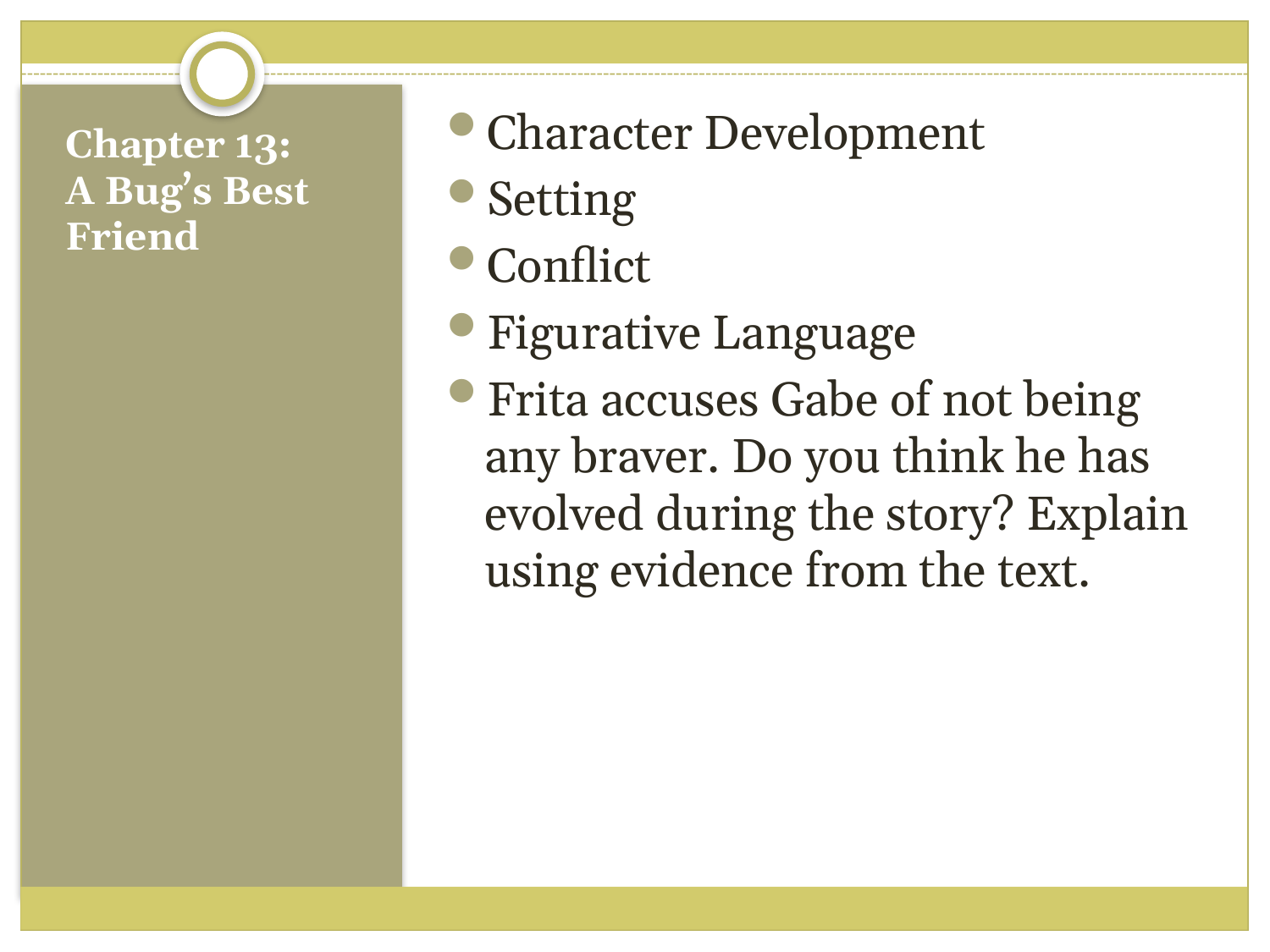

Character Development
Setting
Conflict
Figurative Language
Frita accuses Gabe of not being any braver. Do you think he has evolved during the story? Explain using evidence from the text.
# Chapter 13: A Bug’s Best Friend